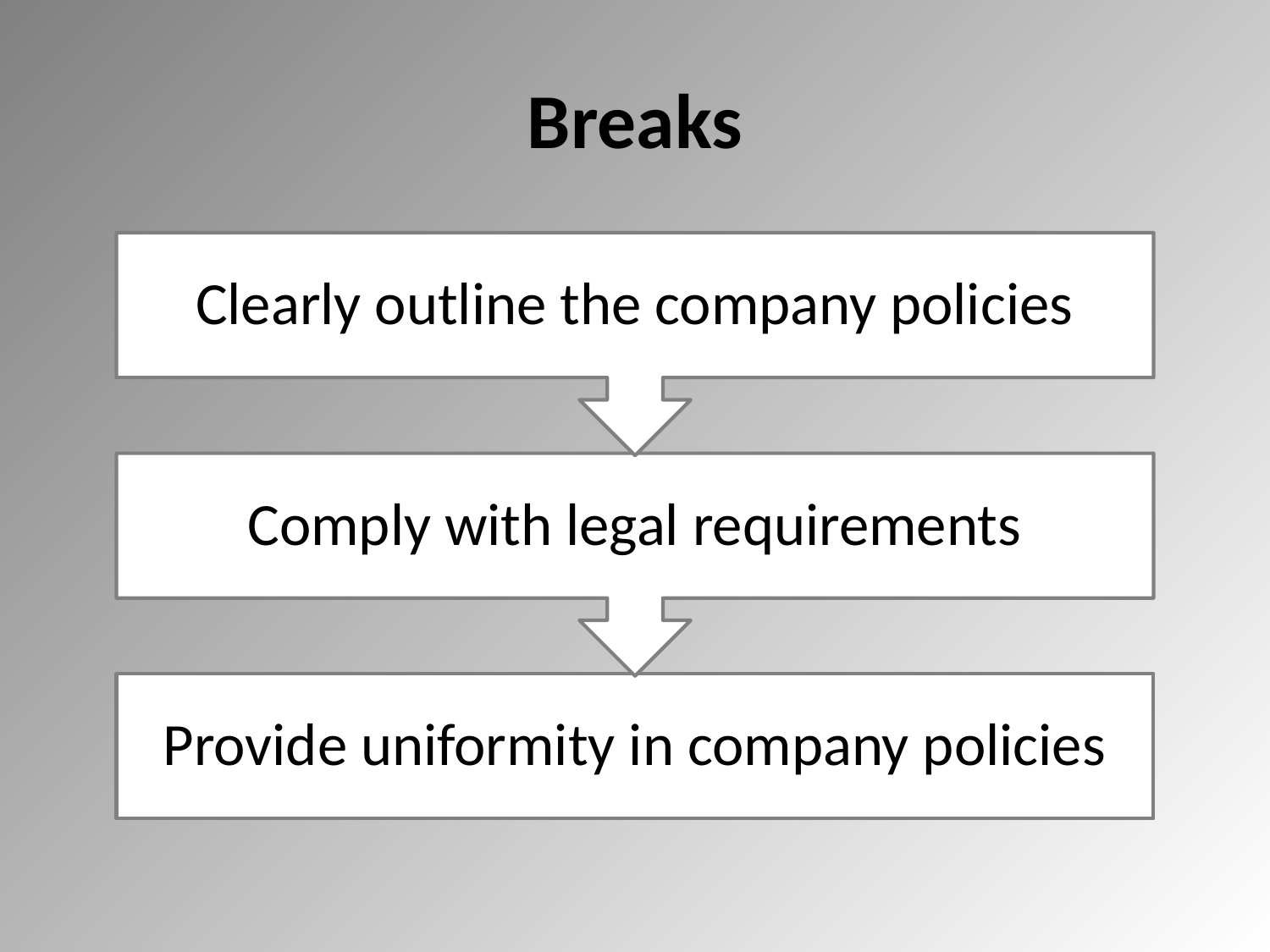

# Breaks
Provide uniformity in company policies
Comply with legal requirements
Clearly outline the company policies